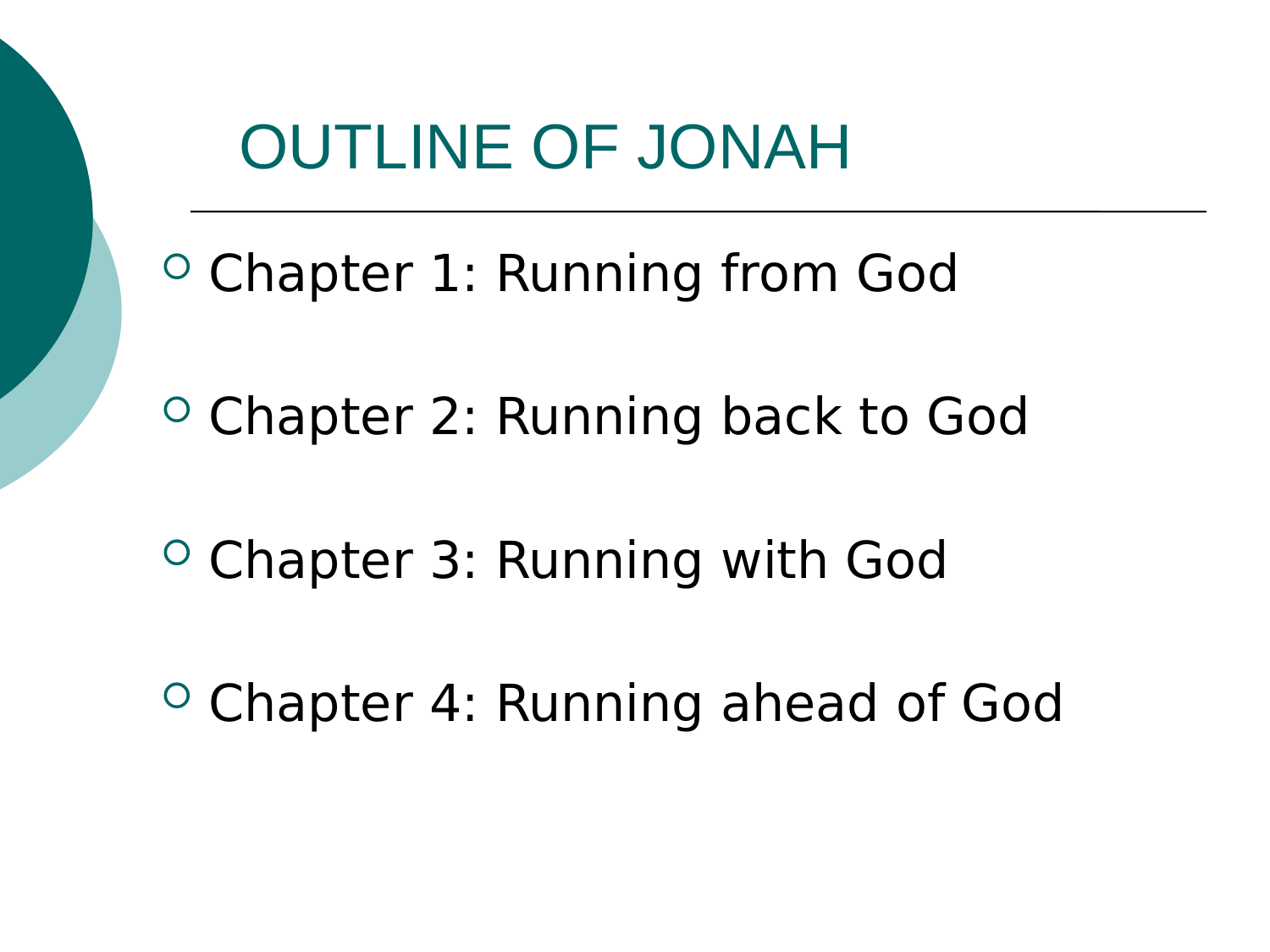

# OUTLINE OF JONAH
Chapter 1: Running from God

Chapter 2: Running back to God

Chapter 3: Running with God

Chapter 4: Running ahead of God